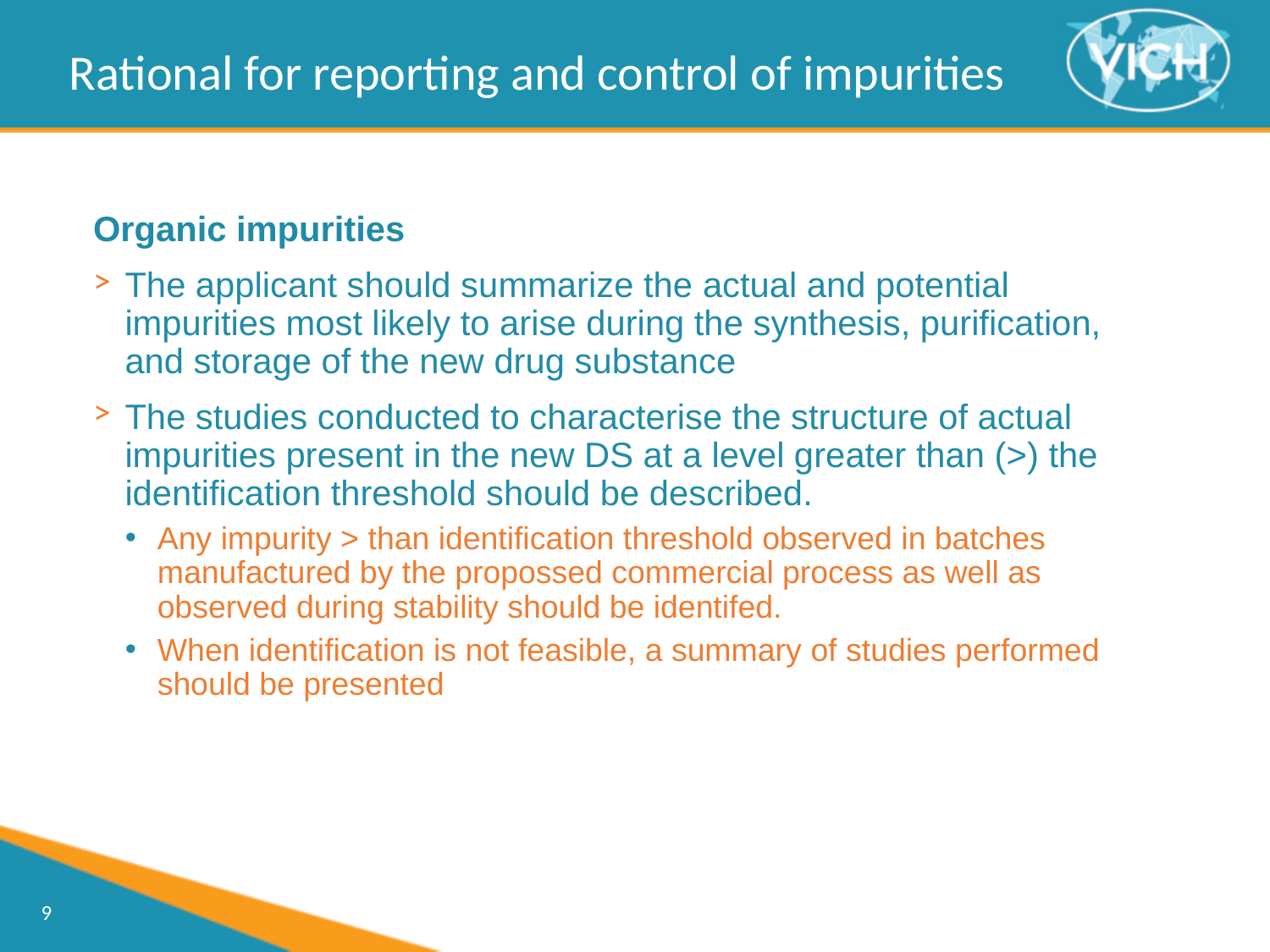

Rational for reporting and control of impurities
Organic impurities
The applicant should summarize the actual and potential impurities most likely to arise during the synthesis, purification, and storage of the new drug substance
The studies conducted to characterise the structure of actual impurities present in the new DS at a level greater than (>) the identification threshold should be described.
Any impurity > than identification threshold observed in batches manufactured by the propossed commercial process as well as observed during stability should be identifed.
When identification is not feasible, a summary of studies performed should be presented